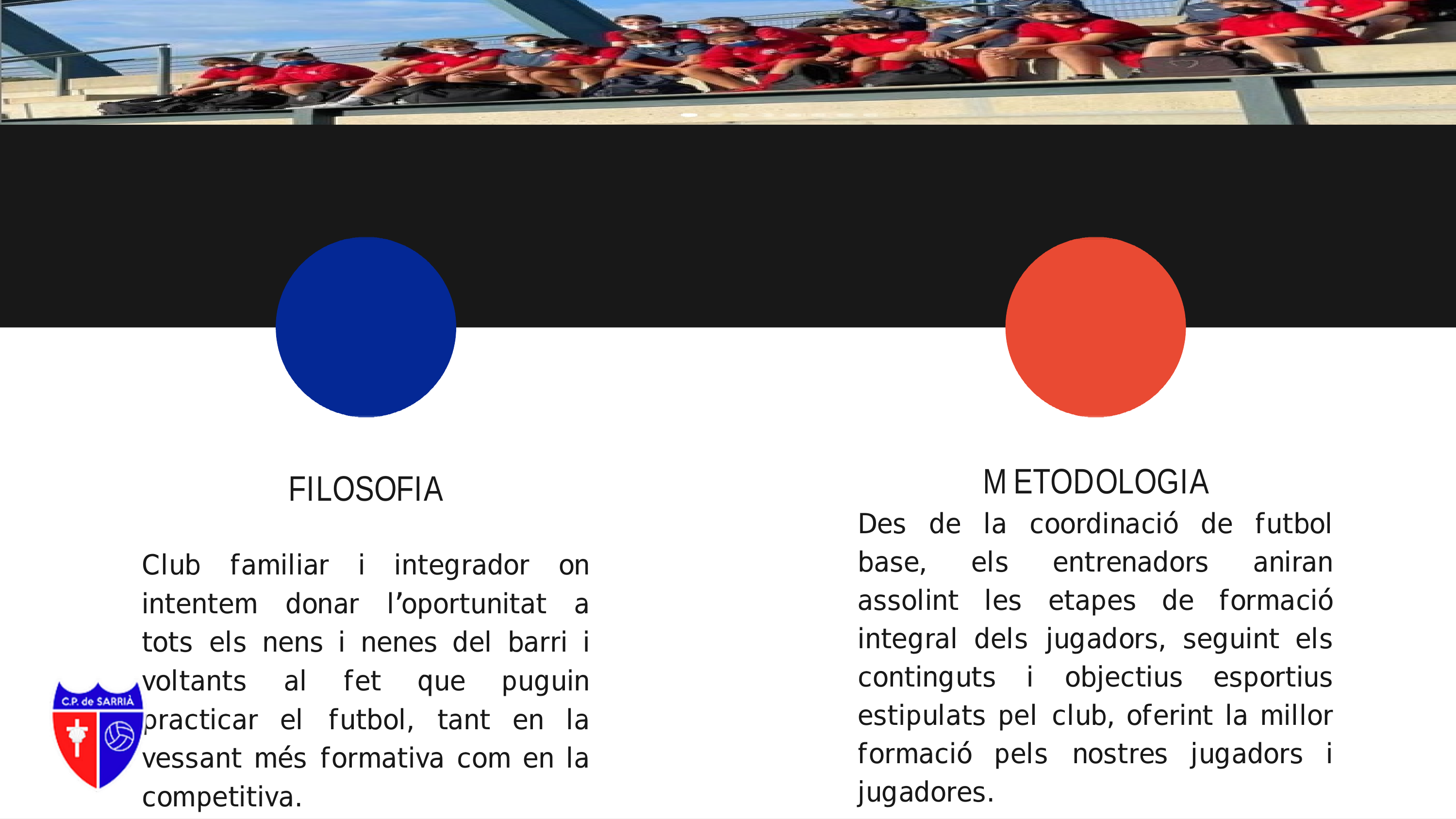

METODOLOGIA
FILOSOFIA

Club familiar i integrador on intentem donar l’oportunitat a tots els nens i nenes del barri i voltants al fet que puguin practicar el futbol, tant en la vessant més formativa com en la competitiva.
Des de la coordinació de futbol base, els entrenadors aniran assolint les etapes de formació integral dels jugadors, seguint els continguts i objectius esportius estipulats pel club, oferint la millor formació pels nostres jugadors i jugadores.